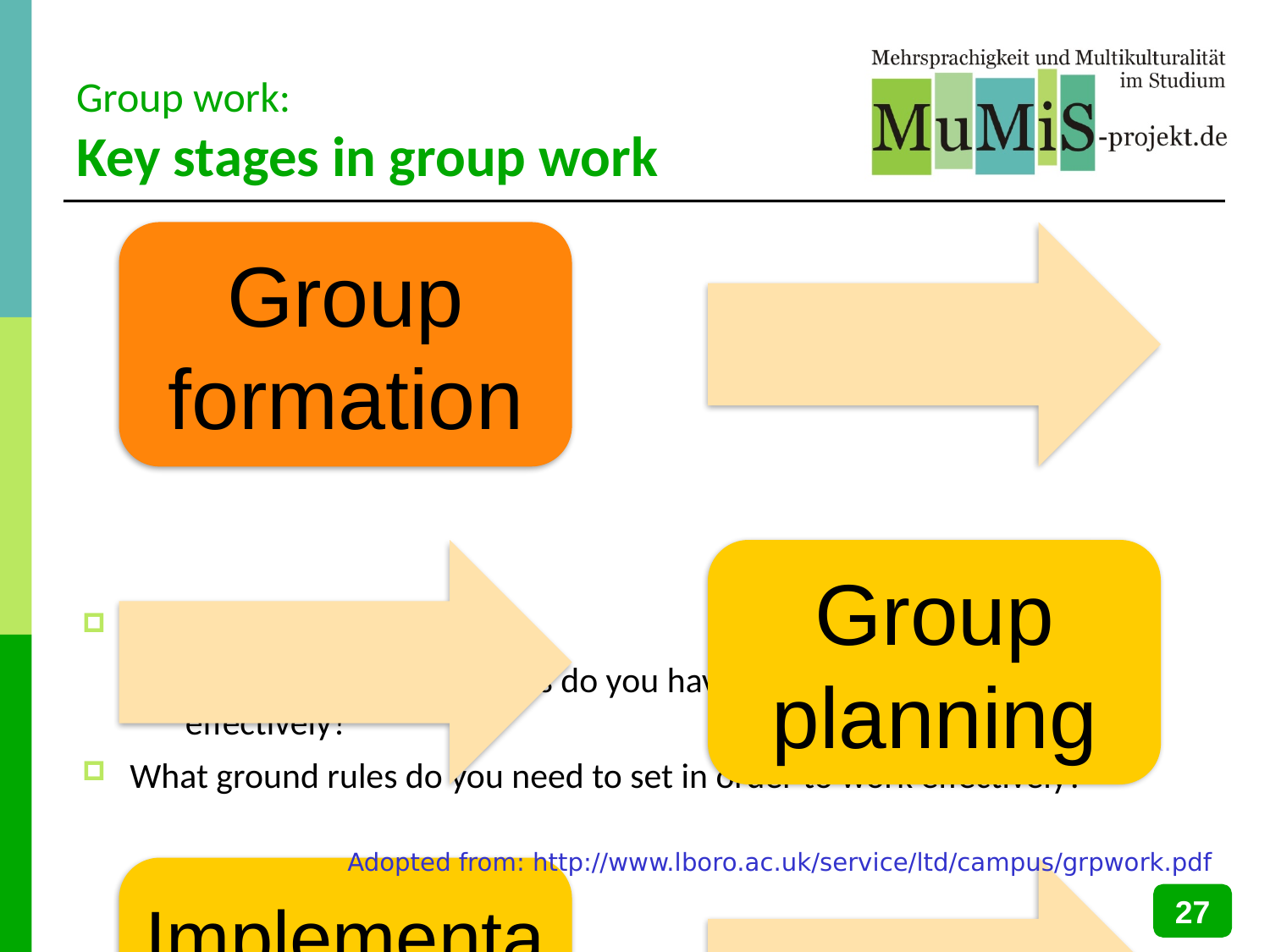

# Group work: Key stages in group work
Group formation
Group planning

Who is the group?
What individual strengths do you have and how can these be used effectively?
What ground rules do you need to set in order to work effectively?

Adopted from: http://www.lboro.ac.uk/service/ltd/campus/grpwork.pdf
27